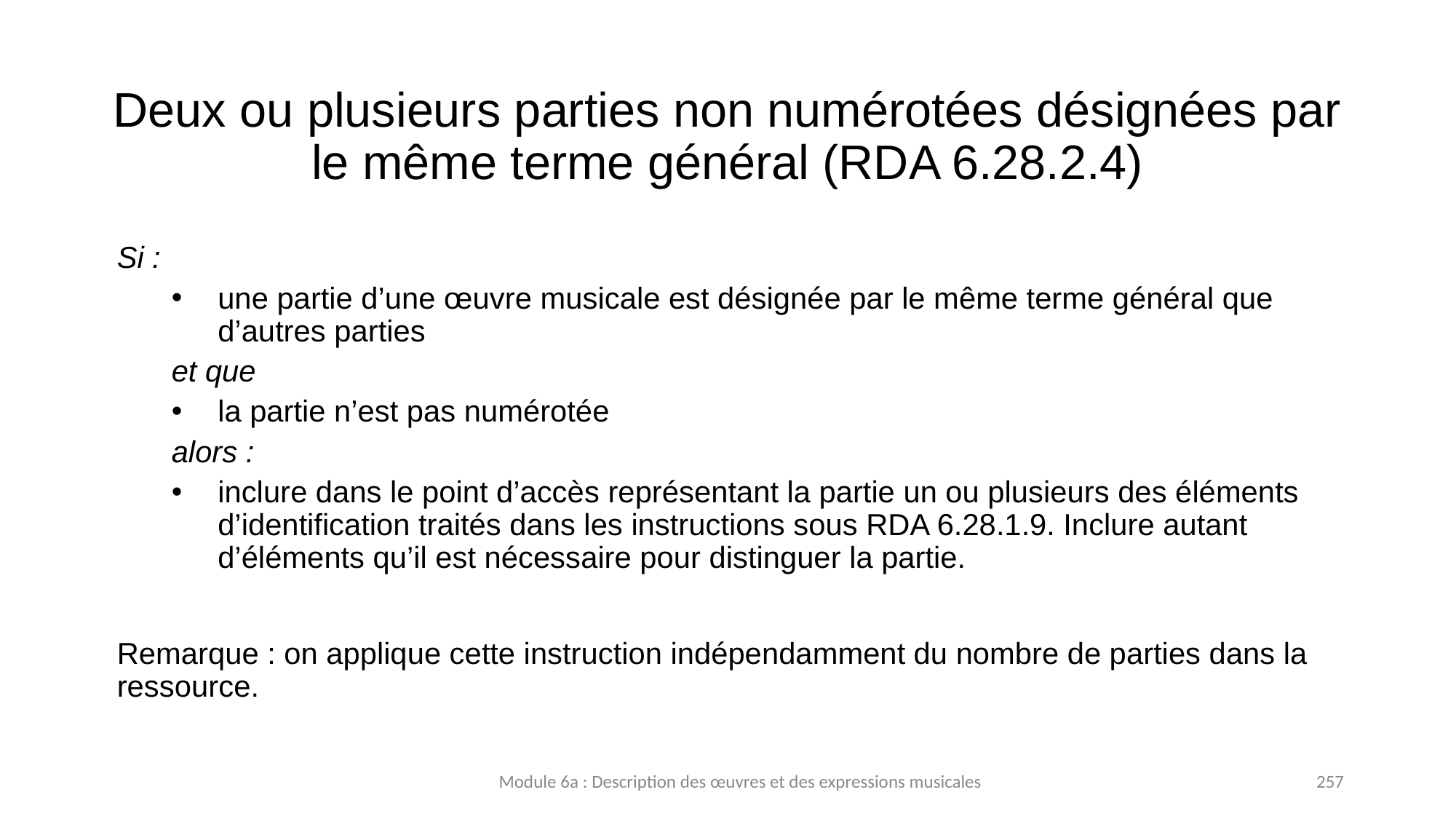

# Deux ou plusieurs parties non numérotées désignées par le même terme général (RDA 6.28.2.4)
Si :
une partie d’une œuvre musicale est désignée par le même terme général que d’autres parties
et que
la partie n’est pas numérotée
alors :
inclure dans le point d’accès représentant la partie un ou plusieurs des éléments d’identification traités dans les instructions sous RDA 6.28.1.9. Inclure autant d’éléments qu’il est nécessaire pour distinguer la partie.

Remarque : on applique cette instruction indépendamment du nombre de parties dans la ressource.

Module 6a : Description des œuvres et des expressions musicales
257